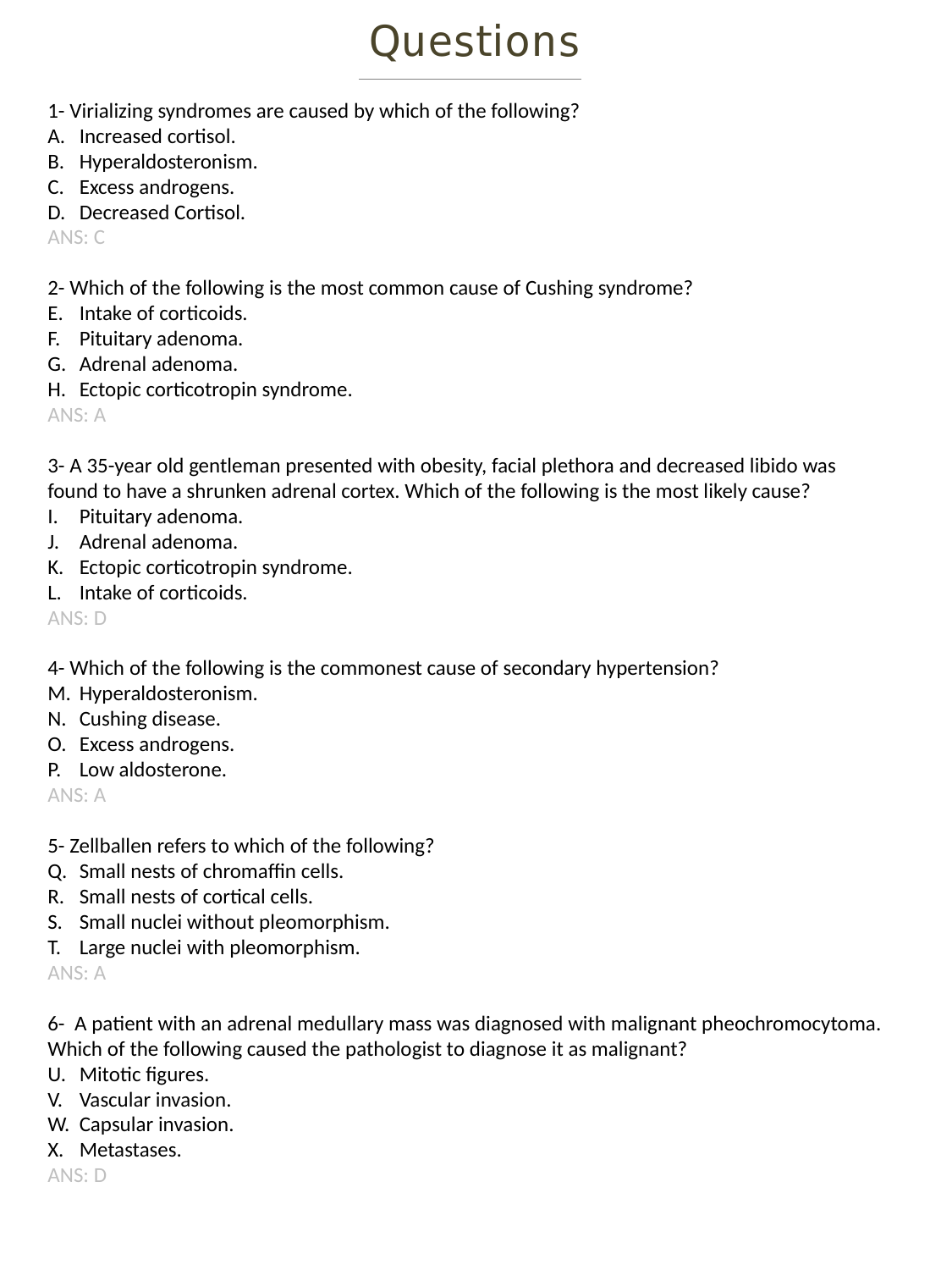

Questions
1- Virializing syndromes are caused by which of the following?
Increased cortisol.
Hyperaldosteronism.
Excess androgens.
Decreased Cortisol.
ANS: C

2- Which of the following is the most common cause of Cushing syndrome?
Intake of corticoids.
Pituitary adenoma.
Adrenal adenoma.
Ectopic corticotropin syndrome.
ANS: A

3- A 35-year old gentleman presented with obesity, facial plethora and decreased libido was found to have a shrunken adrenal cortex. Which of the following is the most likely cause?
Pituitary adenoma.
Adrenal adenoma.
Ectopic corticotropin syndrome.
Intake of corticoids.
ANS: D

4- Which of the following is the commonest cause of secondary hypertension?
Hyperaldosteronism.
Cushing disease.
Excess androgens.
Low aldosterone.
ANS: A

5- Zellballen refers to which of the following?
Small nests of chromaffin cells.
Small nests of cortical cells.
Small nuclei without pleomorphism.
Large nuclei with pleomorphism.
ANS: A

6-  A patient with an adrenal medullary mass was diagnosed with malignant pheochromocytoma. Which of the following caused the pathologist to diagnose it as malignant?
Mitotic figures.
Vascular invasion.
Capsular invasion.
Metastases.
ANS: D